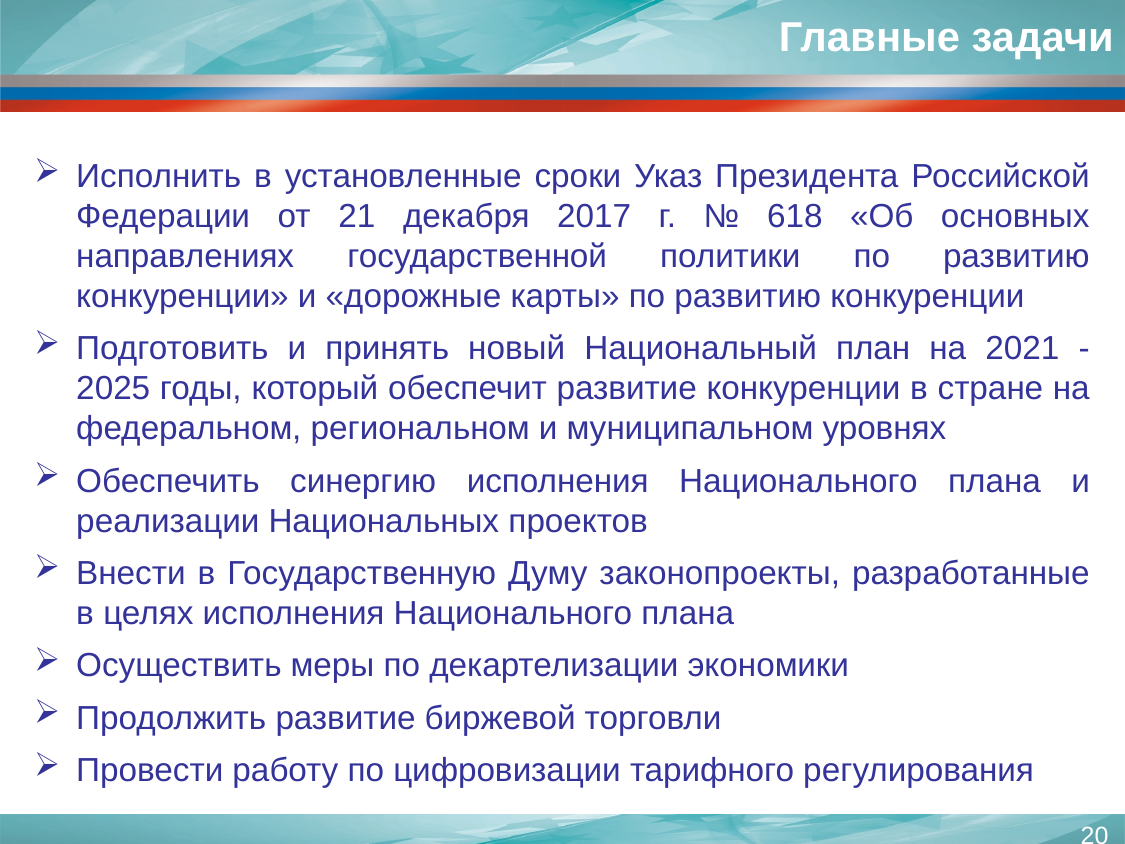

# Главные задачи
Исполнить в установленные сроки Указ Президента Российской Федерации от 21 декабря 2017 г. № 618 «Об основных направлениях государственной политики по развитию конкуренции» и «дорожные карты» по развитию конкуренции
Подготовить и принять новый Национальный план на 2021 - 2025 годы, который обеспечит развитие конкуренции в стране на федеральном, региональном и муниципальном уровнях
Обеспечить синергию исполнения Национального плана и реализации Национальных проектов
Внести в Государственную Думу законопроекты, разработанные в целях исполнения Национального плана
Осуществить меры по декартелизации экономики
Продолжить развитие биржевой торговли
Провести работу по цифровизации тарифного регулирования

20